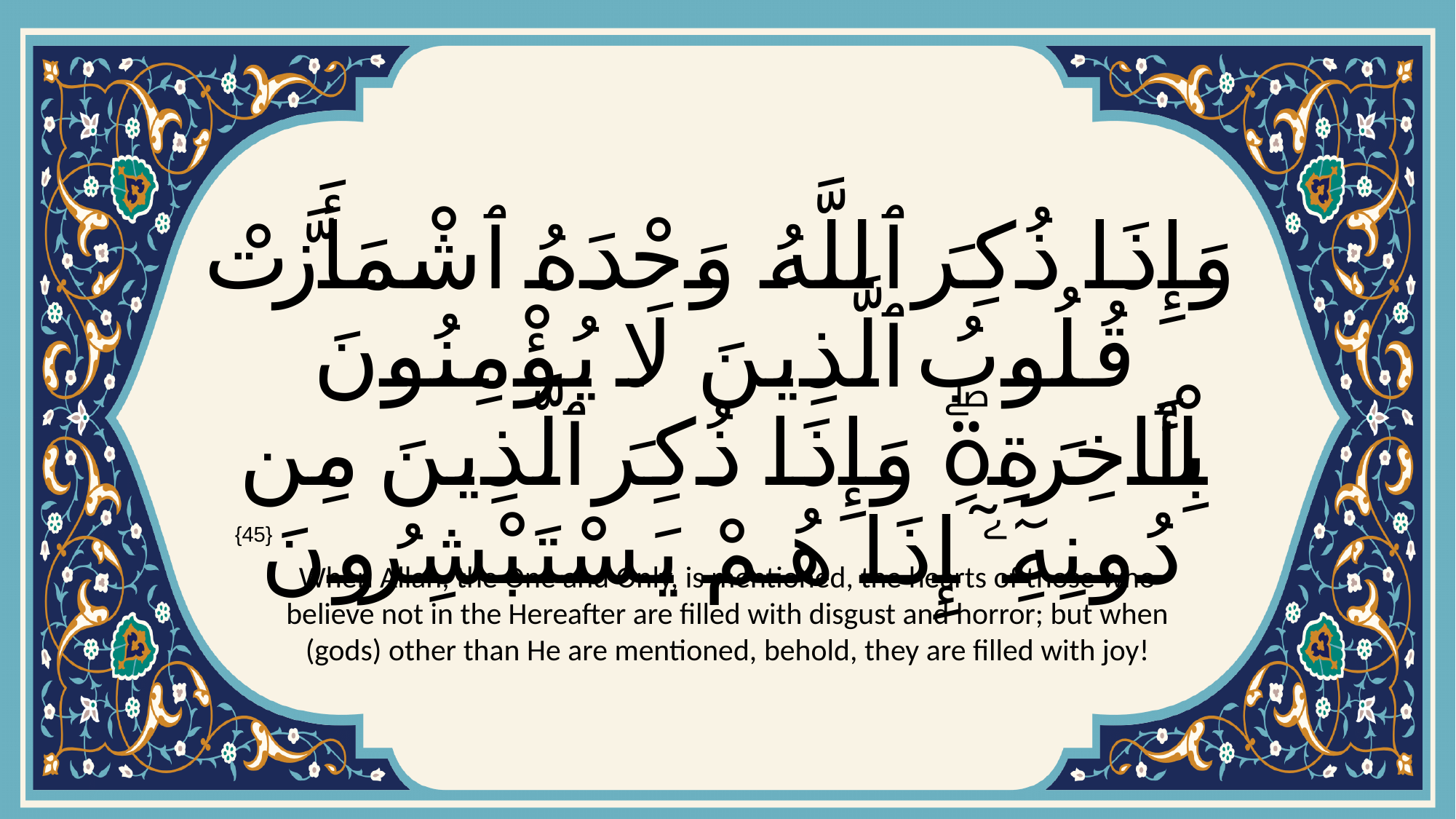

# وَإِذَا ذُكِرَ ٱللَّهُ وَحْدَهُ ٱشْمَأَزَّتْ قُلُوبُ ٱلَّذِينَ لَا يُؤْمِنُونَ بِٱلْـَٔاخِرَةِۖ وَإِذَا ذُكِرَ ٱلَّذِينَ مِن دُونِهِۦٓ إِذَا هُمْ يَسْتَبْشِرُونَ
{45}
When Allah, the One and Only, is mentioned, the hearts of those who believe not in the Hereafter are filled with disgust and horror; but when (gods) other than He are mentioned, behold, they are filled with joy!